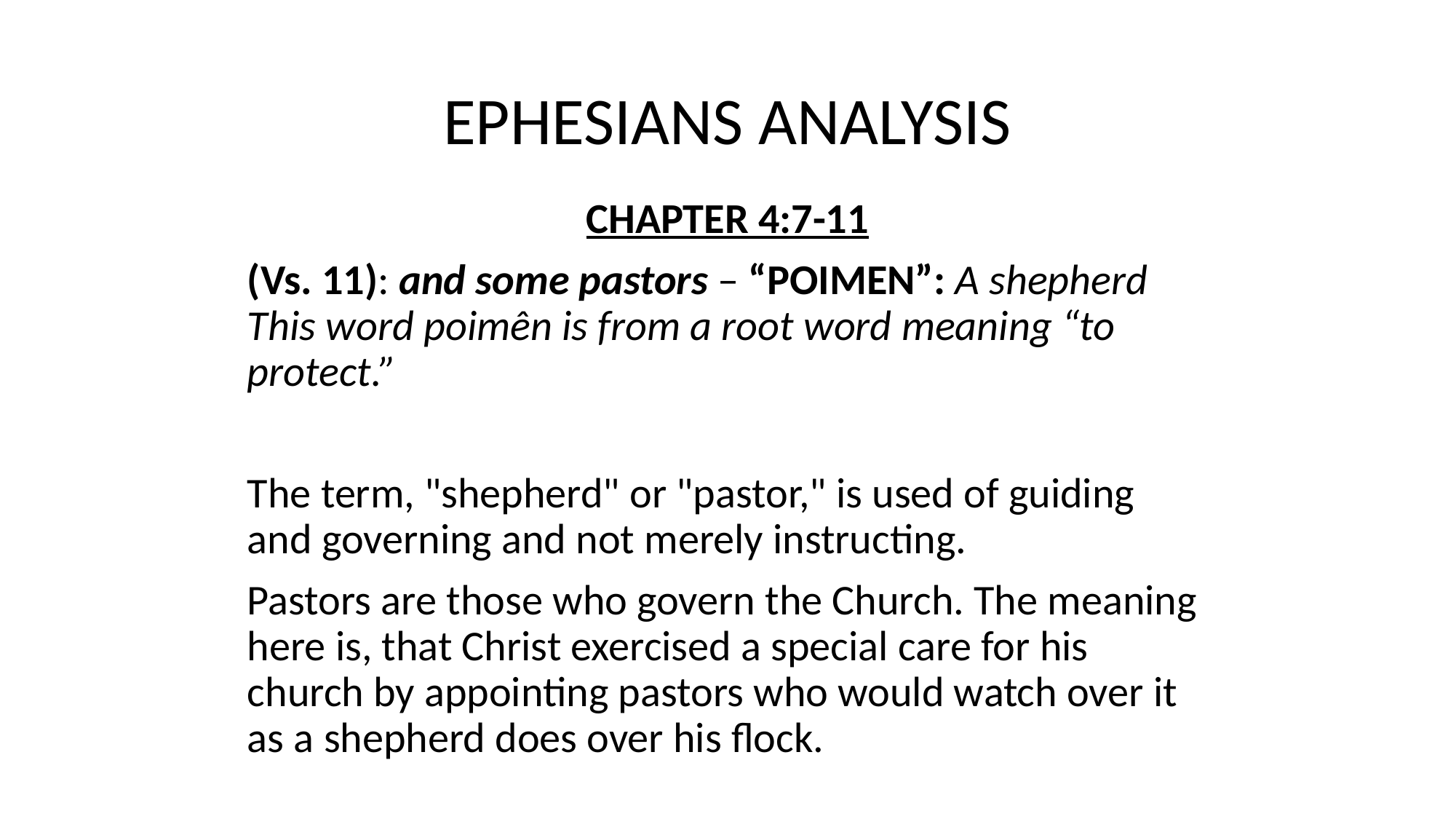

# EPHESIANS ANALYSIS
CHAPTER 4:7-11
(Vs. 11): and some pastors – “POIMEN”: A shepherd This word poimên is from a root word meaning “to protect.”

The term, "shepherd" or "pastor," is used of guiding and governing and not merely instructing.
Pastors are those who govern the Church. The meaning here is, that Christ exercised a special care for his church by appointing pastors who would watch over it as a shepherd does over his flock.